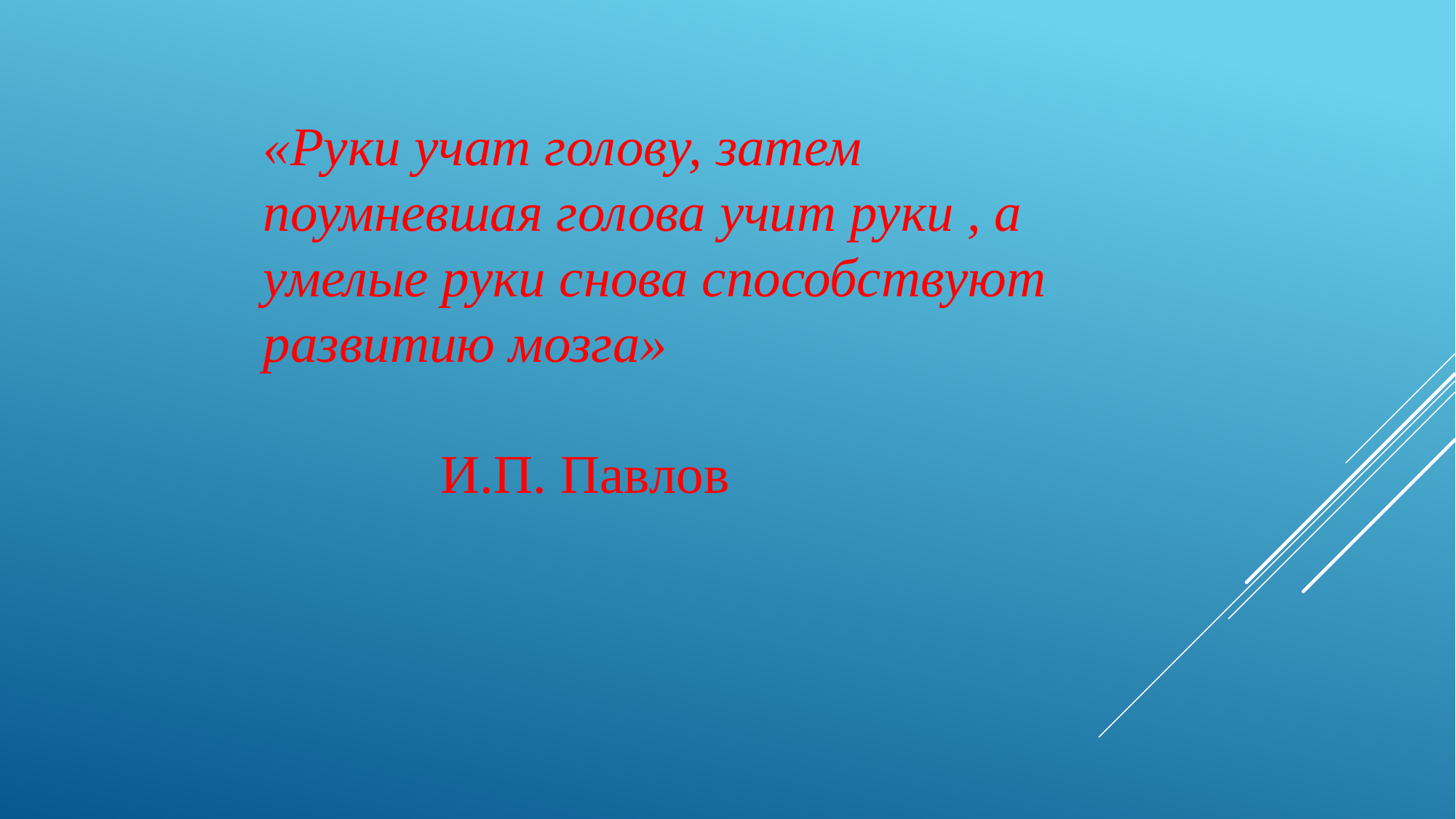

«Руки учат голову, затем поумневшая голова учит руки , а умелые руки снова способствуют развитию мозга»
                                                                         И.П. Павлов